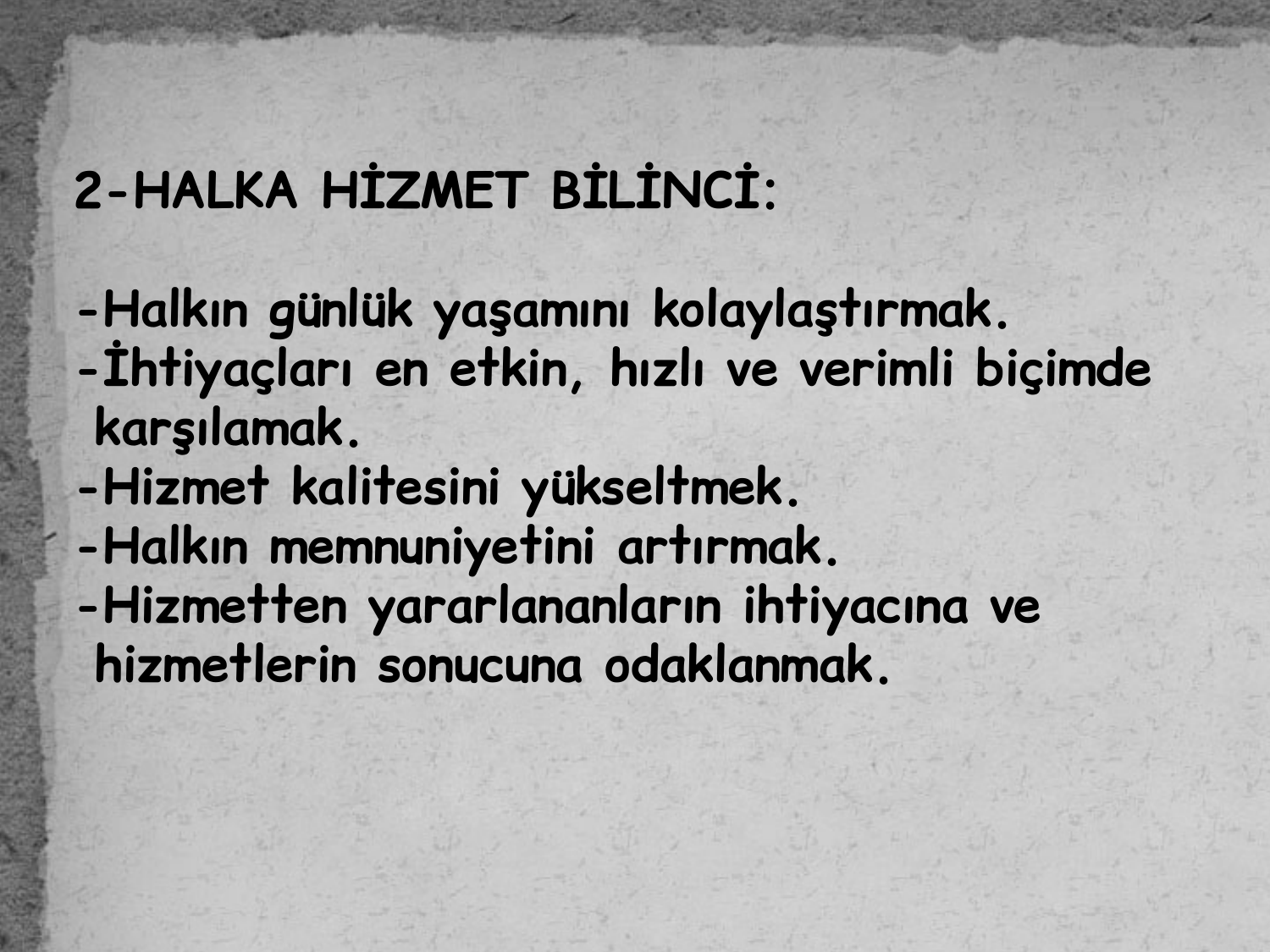

2-HALKA HİZMET BİLİNCİ:

-Halkın günlük yaşamını kolaylaştırmak.
-İhtiyaçları en etkin, hızlı ve verimli biçimde
 karşılamak.
-Hizmet kalitesini yükseltmek.
-Halkın memnuniyetini artırmak.
-Hizmetten yararlananların ihtiyacına ve
 hizmetlerin sonucuna odaklanmak.